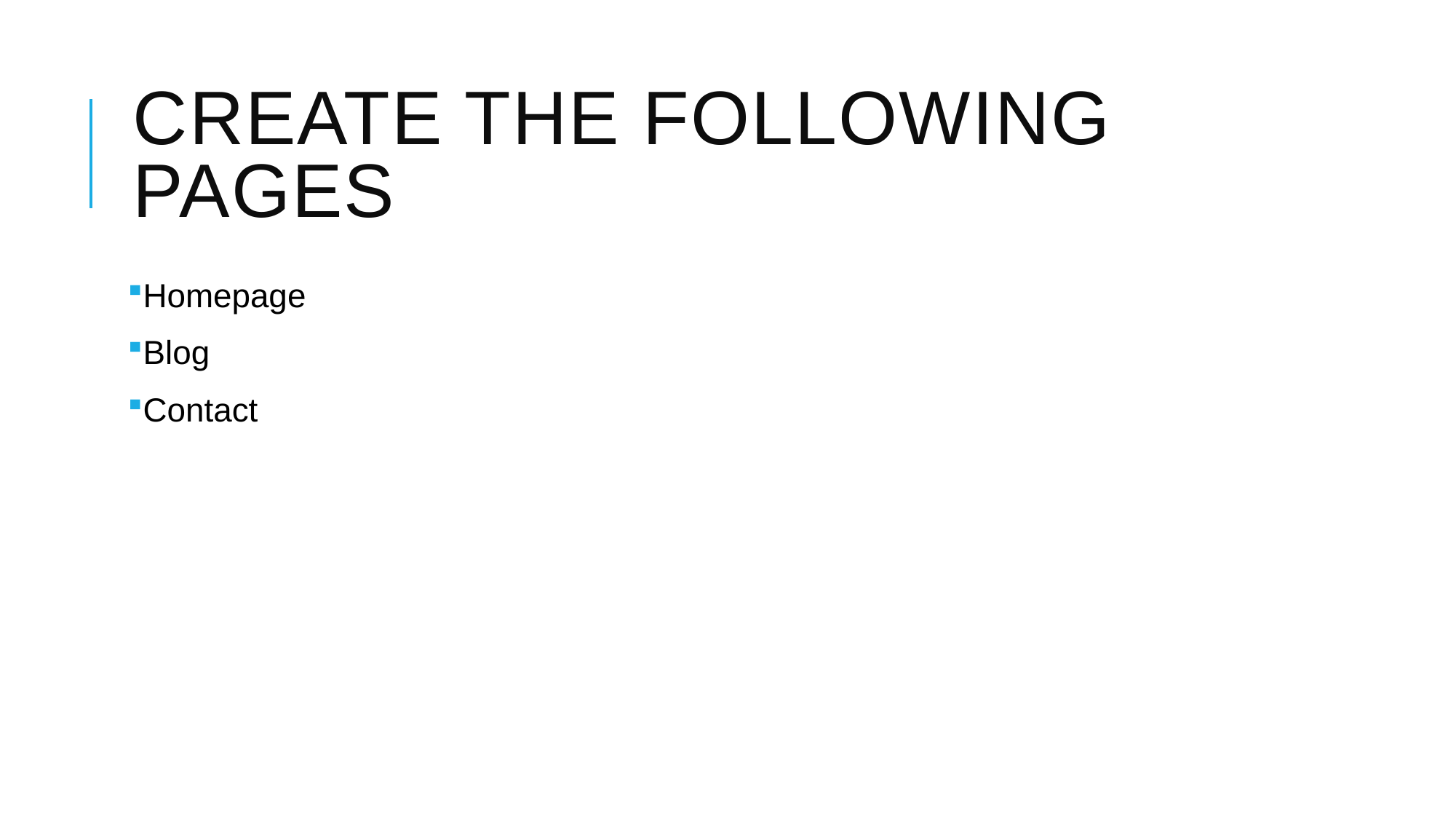

# Create the following pages
Homepage
Blog
Contact